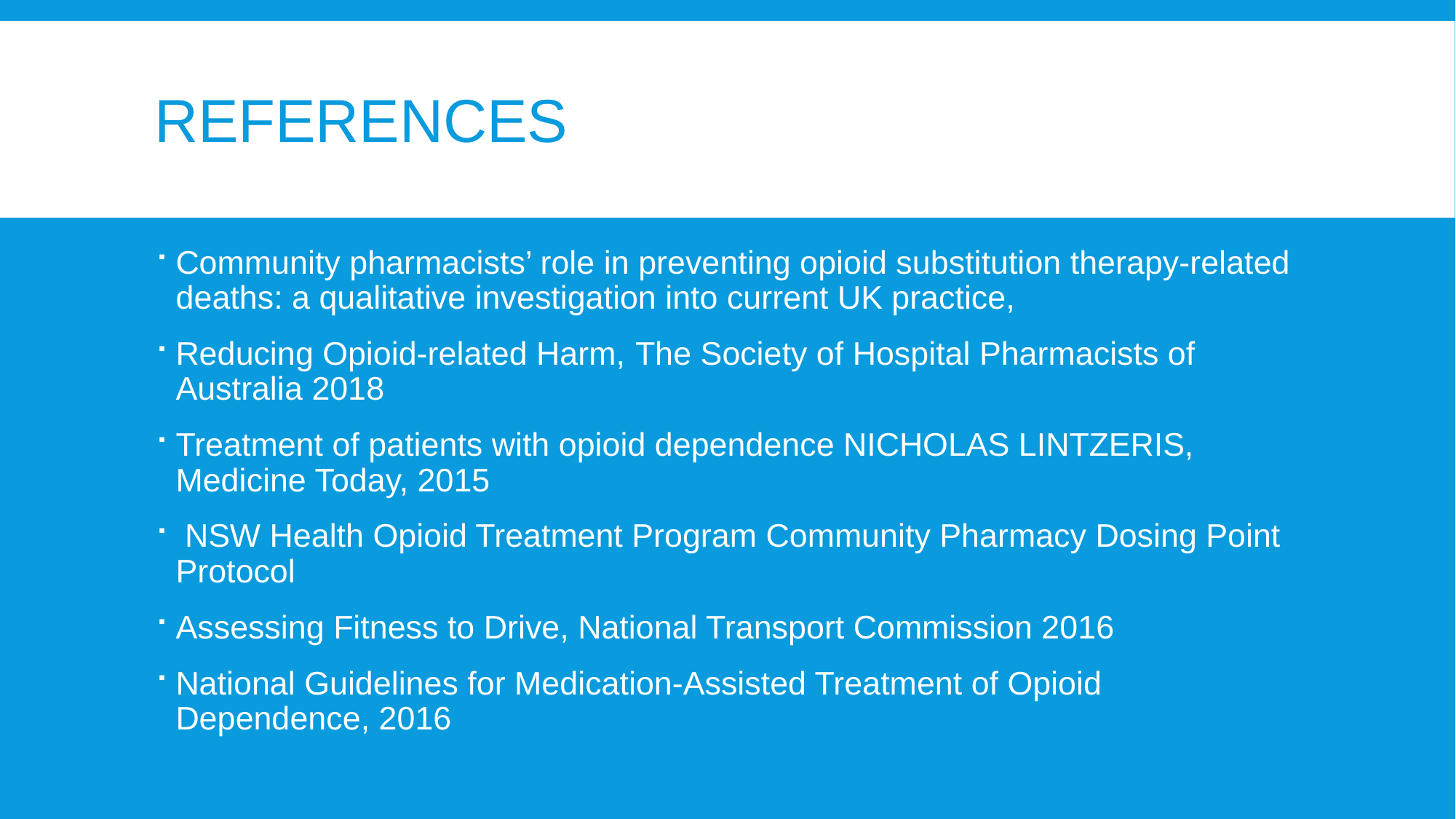

# References
Community pharmacists’ role in preventing opioid substitution therapy-related deaths: a qualitative investigation into current UK practice,
Reducing Opioid-related Harm, The Society of Hospital Pharmacists of Australia 2018
Treatment of patients with opioid dependence NICHOLAS LINTZERIS, Medicine Today, 2015
 NSW Health Opioid Treatment Program Community Pharmacy Dosing Point Protocol
Assessing Fitness to Drive, National Transport Commission 2016
National Guidelines for Medication-Assisted Treatment of Opioid Dependence, 2016